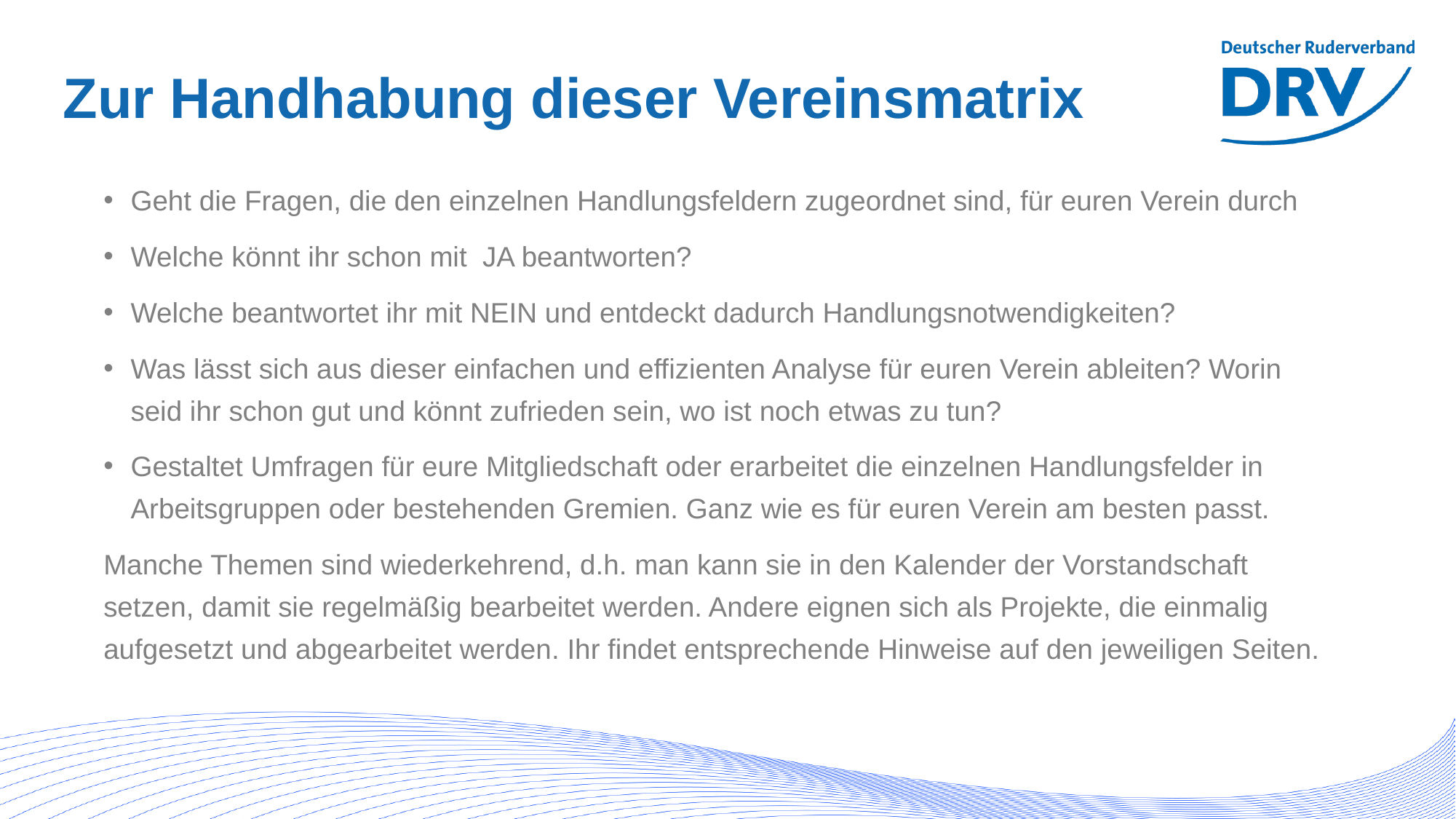

# Zur Handhabung dieser Vereinsmatrix
Geht die Fragen, die den einzelnen Handlungsfeldern zugeordnet sind, für euren Verein durch
Welche könnt ihr schon mit  JA beantworten?
Welche beantwortet ihr mit NEIN und entdeckt dadurch Handlungsnotwendigkeiten?
Was lässt sich aus dieser einfachen und effizienten Analyse für euren Verein ableiten? Worin seid ihr schon gut und könnt zufrieden sein, wo ist noch etwas zu tun?
Gestaltet Umfragen für eure Mitgliedschaft oder erarbeitet die einzelnen Handlungsfelder in Arbeitsgruppen oder bestehenden Gremien. Ganz wie es für euren Verein am besten passt.
Manche Themen sind wiederkehrend, d.h. man kann sie in den Kalender der Vorstandschaft setzen, damit sie regelmäßig bearbeitet werden. Andere eignen sich als Projekte, die einmalig aufgesetzt und abgearbeitet werden. Ihr findet entsprechende Hinweise auf den jeweiligen Seiten.